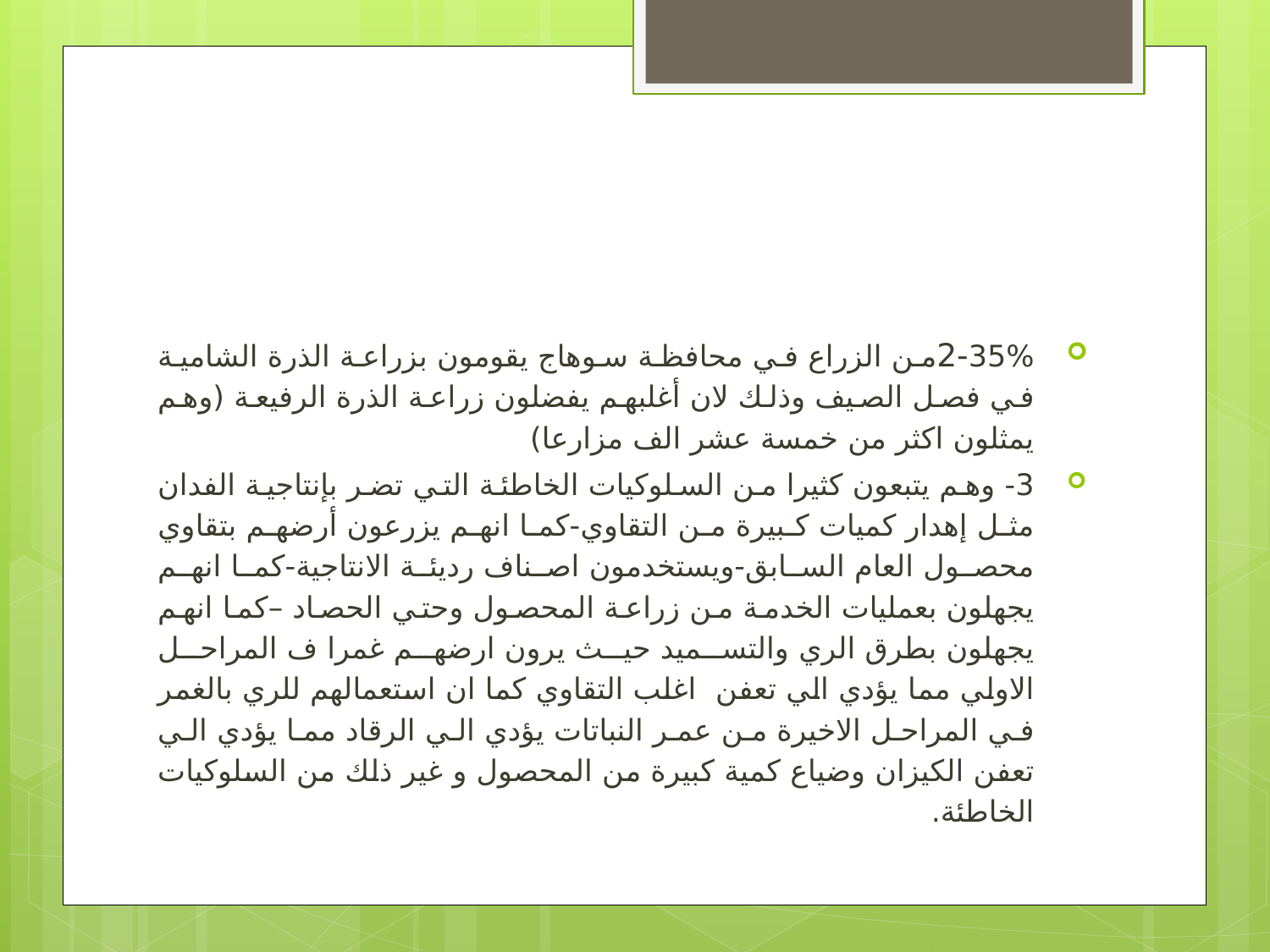

#
2-35%من الزراع في محافظة سوهاج يقومون بزراعة الذرة الشامية في فصل الصيف وذلك لان أغلبهم يفضلون زراعة الذرة الرفيعة (وهم يمثلون اكثر من خمسة عشر الف مزارعا)
3- وهم يتبعون كثيرا من السلوكيات الخاطئة التي تضر بإنتاجية الفدان مثل إهدار كميات كبيرة من التقاوي-كما انهم يزرعون أرضهم بتقاوي محصول العام السابق-ويستخدمون اصناف رديئة الانتاجية-كما انهم يجهلون بعمليات الخدمة من زراعة المحصول وحتي الحصاد –كما انهم يجهلون بطرق الري والتسميد حيث يرون ارضهم غمرا ف المراحل الاولي مما يؤدي الي تعفن  اغلب التقاوي كما ان استعمالهم للري بالغمر في المراحل الاخيرة من عمر النباتات يؤدي الي الرقاد مما يؤدي الي تعفن الكيزان وضياع كمية كبيرة من المحصول و غير ذلك من السلوكيات الخاطئة.